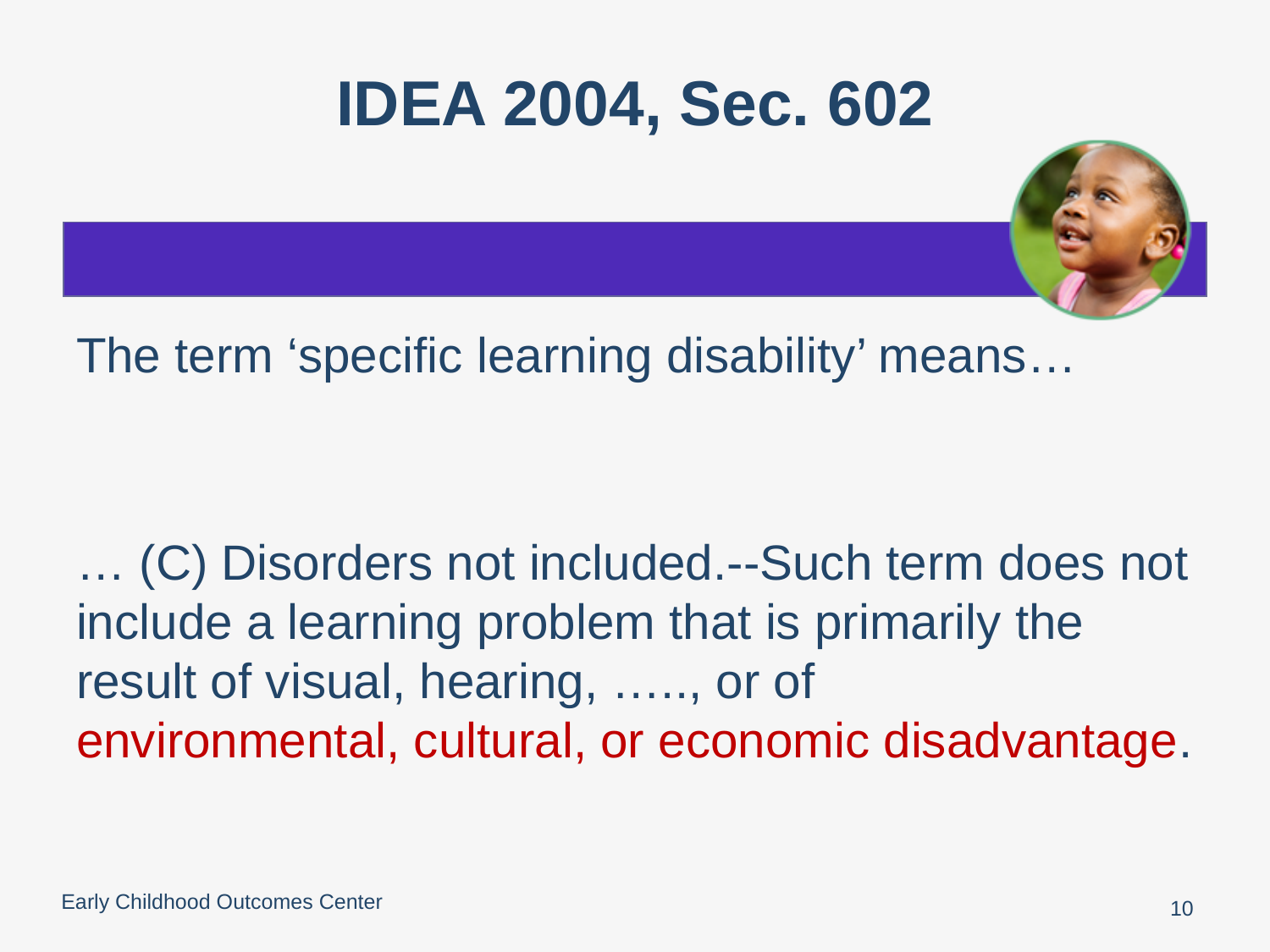

# IDEA 2004, Sec. 602
The term ‘specific learning disability’ means…

… (C) Disorders not included.--Such term does not include a learning problem that is primarily the result of visual, hearing, ….., or of              environmental, cultural, or economic disadvantage.
Early Childhood Outcomes Center
10